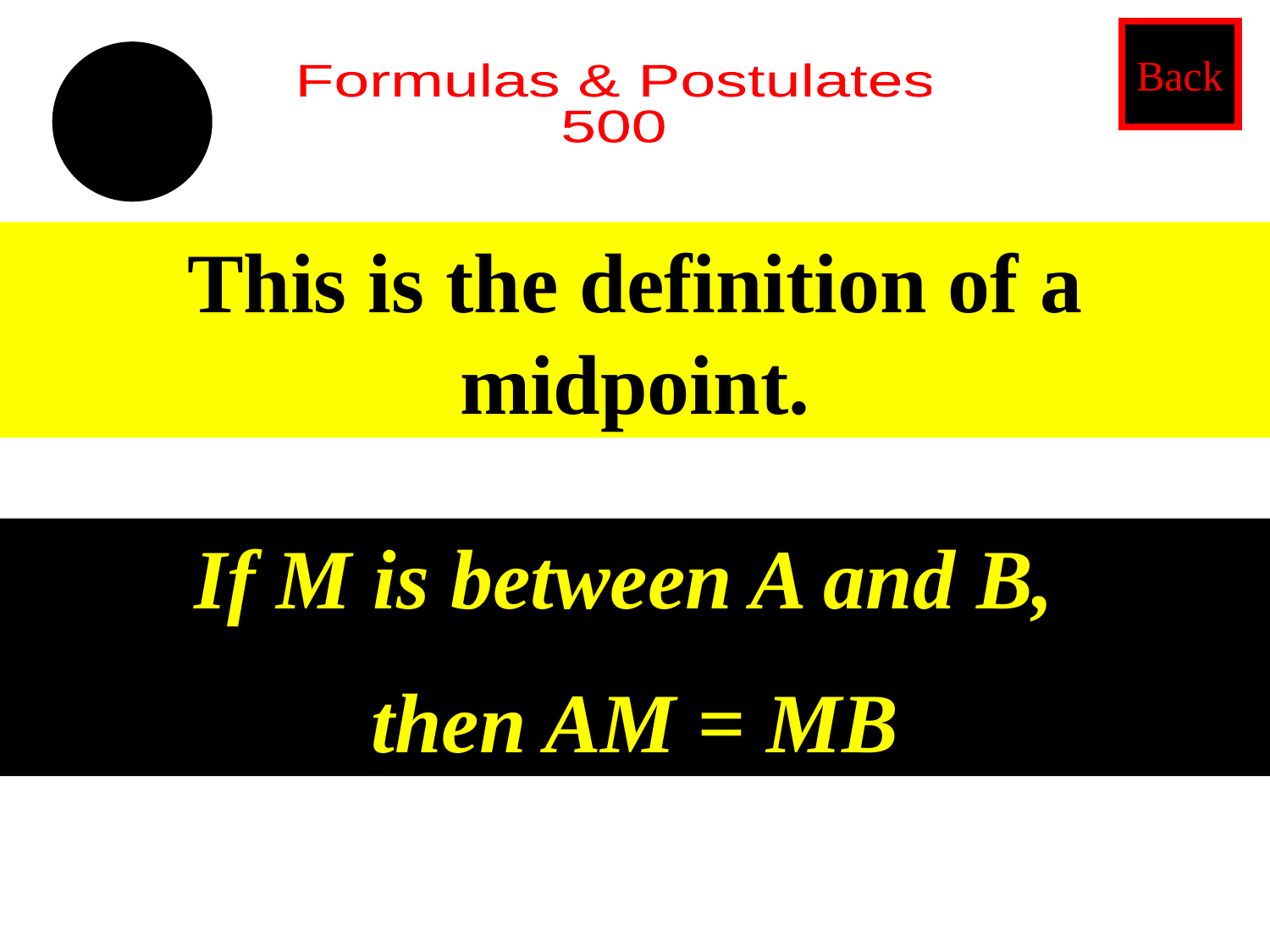

Back

Formulas & Postulates
500

This is the definition of a midpoint.
If M is between A and B,
then AM = MB